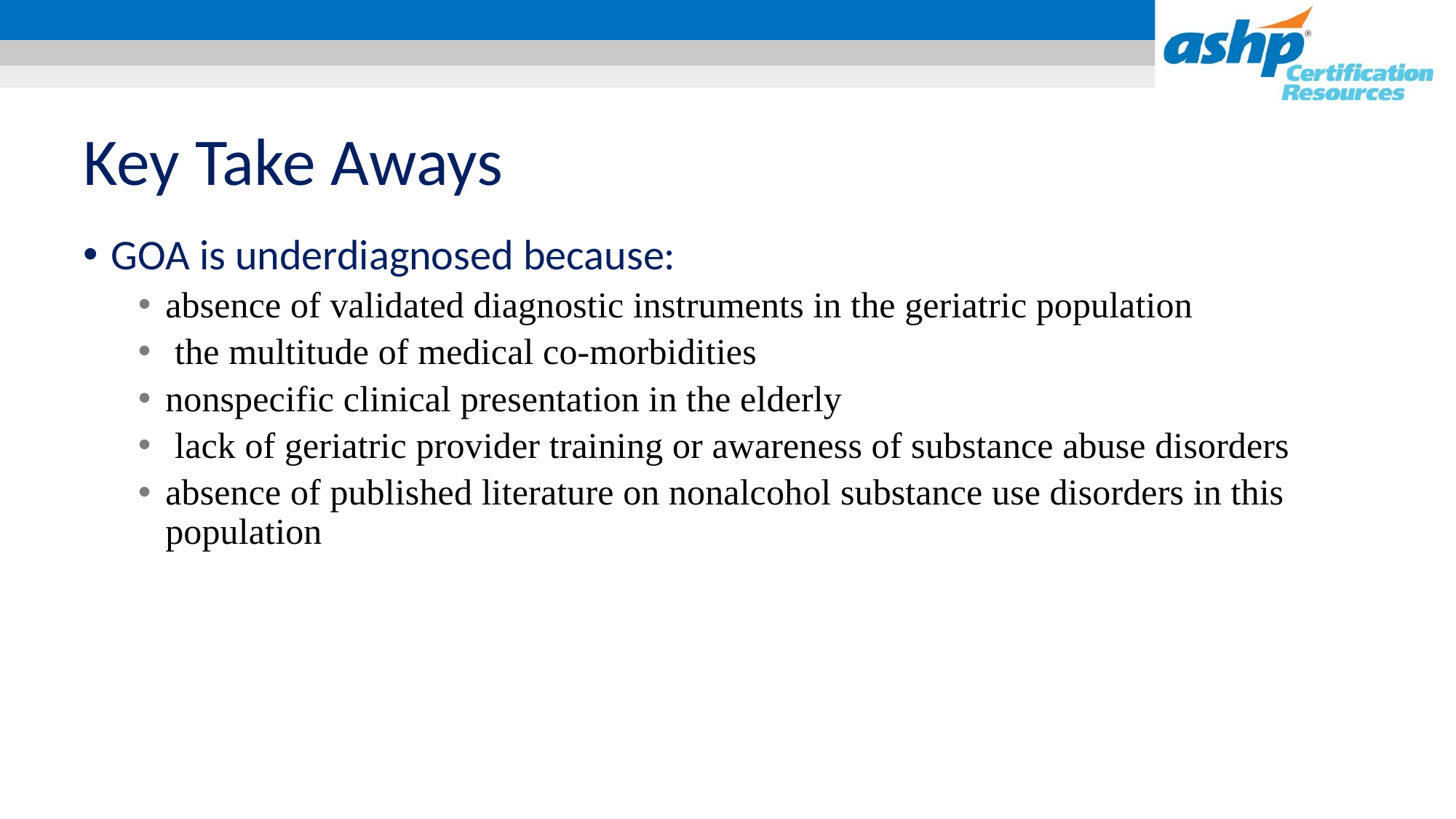

# Key Take Aways
GOA is underdiagnosed because:
absence of validated diagnostic instruments in the geriatric population
 the multitude of medical co-morbidities
nonspecific clinical presentation in the elderly
 lack of geriatric provider training or awareness of substance abuse disorders
absence of published literature on nonalcohol substance use disorders in this population